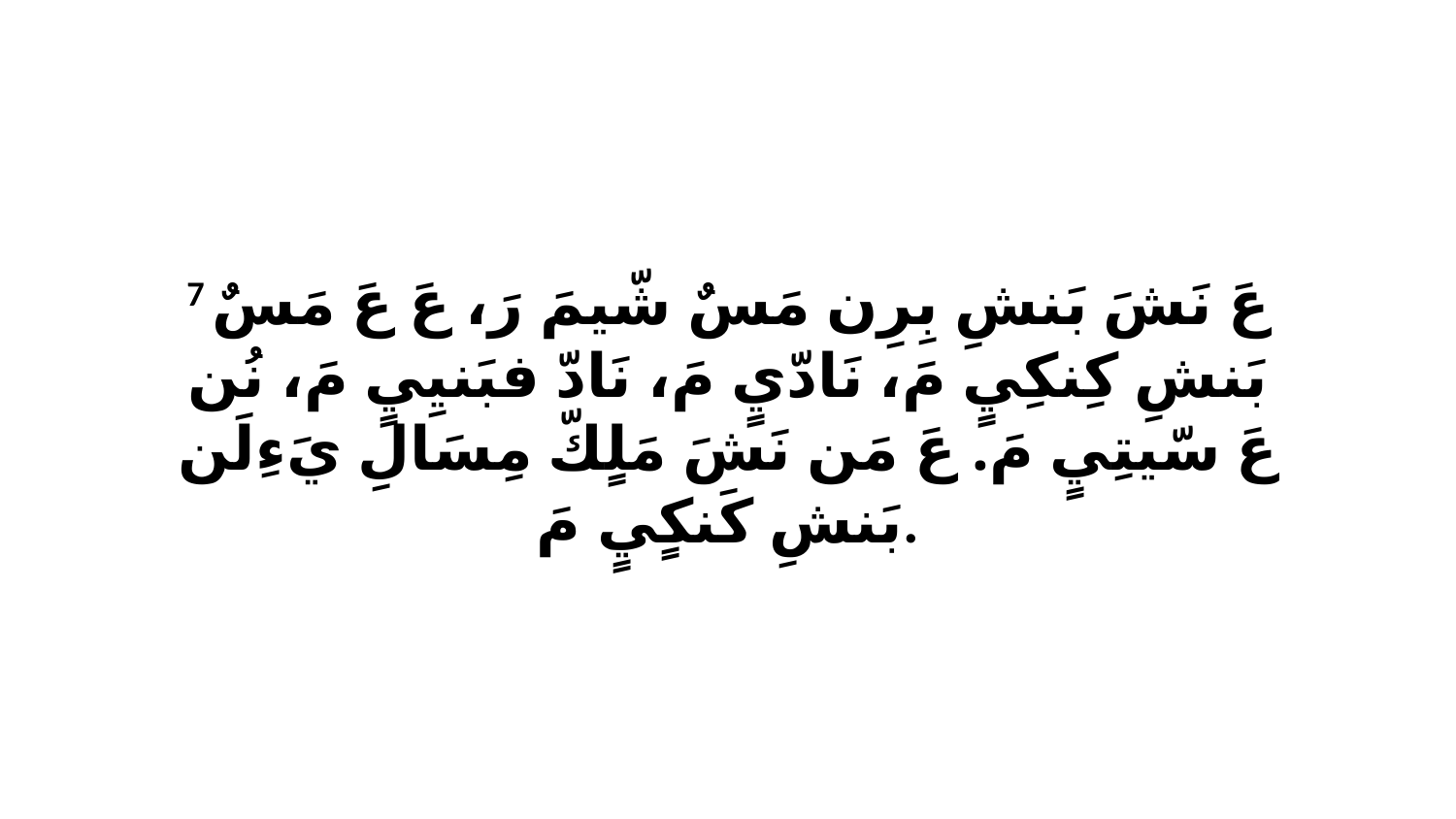

7 عَ نَشَ بَنشِ بِرِن مَسٌ شّيمَ رَ، عَ عَ مَسٌ بَنشِ كِنكِيٍ مَ، نَادّيٍ مَ، نَادّ فبَنيِيٍ مَ، نُن عَ سّيتِيٍ مَ. عَ مَن نَشَ مَلٍكّ مِسَالِ يَءِلَن بَنشِ كَنكٍيٍ مَ.